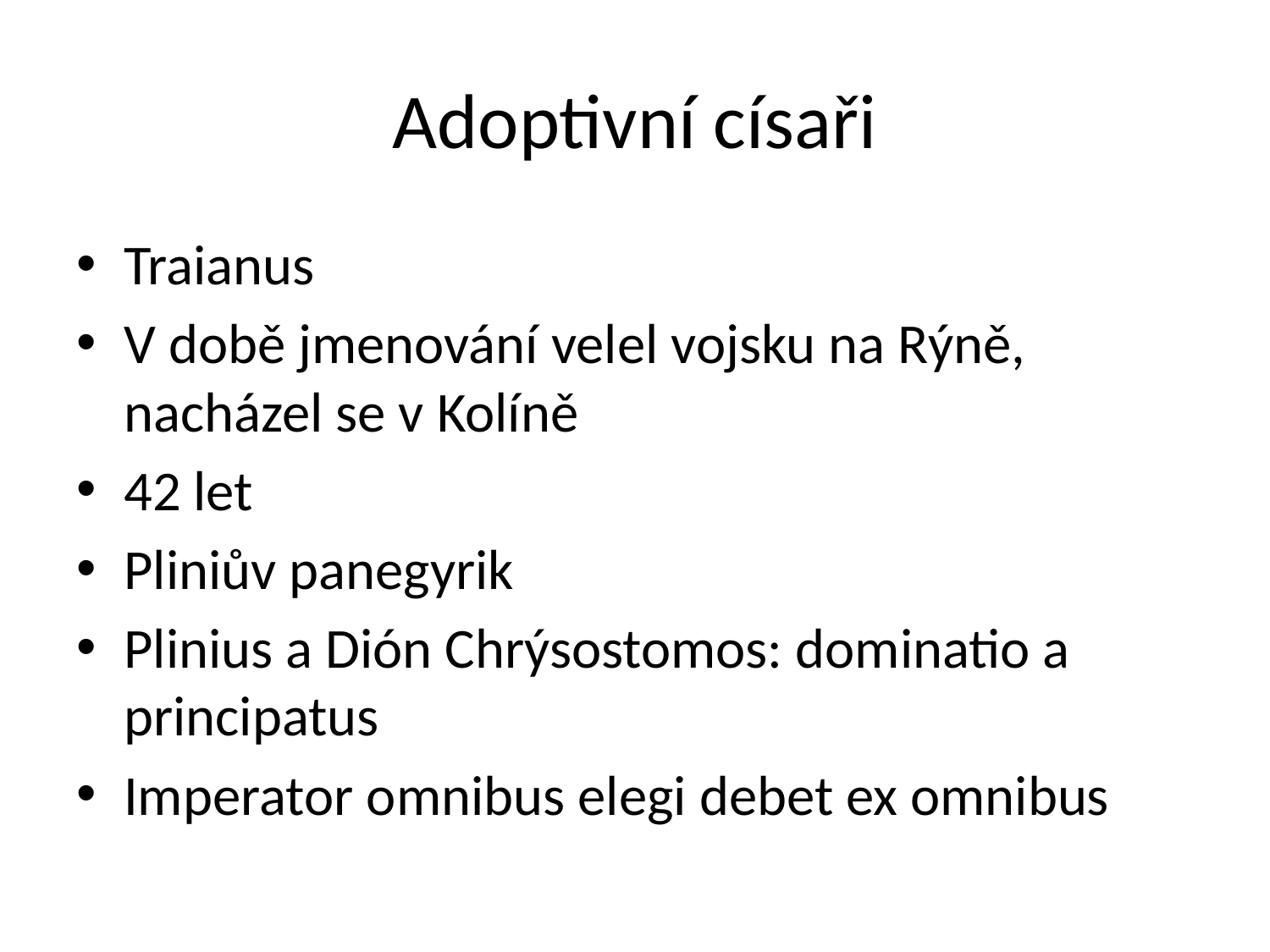

# Adoptivní císaři
Traianus
V době jmenování velel vojsku na Rýně, nacházel se v Kolíně
42 let
Pliniův panegyrik
Plinius a Dión Chrýsostomos: dominatio a principatus
Imperator omnibus elegi debet ex omnibus